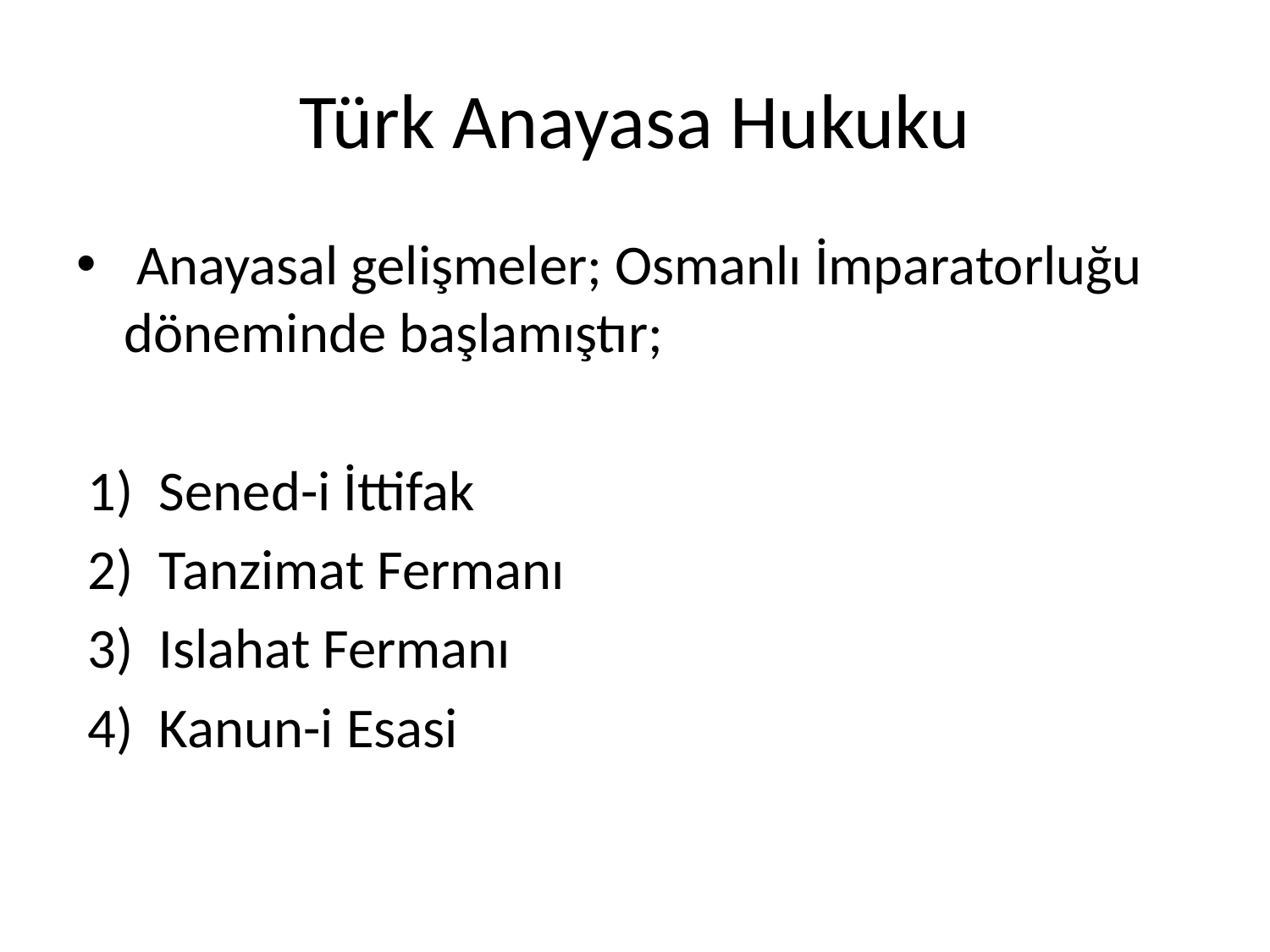

# Türk Anayasa Hukuku
 Anayasal gelişmeler; Osmanlı İmparatorluğu döneminde başlamıştır;

Sened-i İttifak
Tanzimat Fermanı
Islahat Fermanı
Kanun-i Esasi